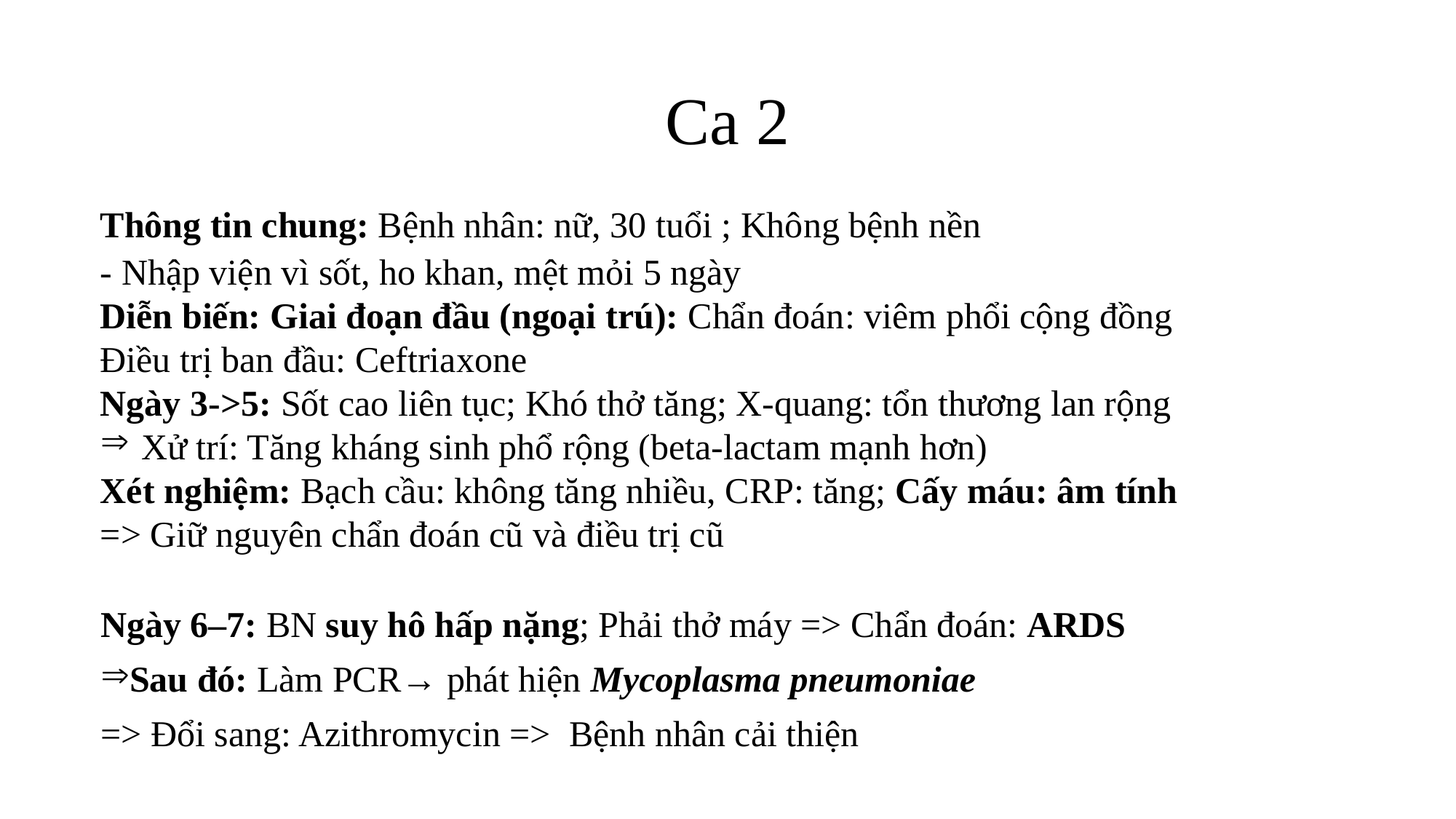

# Ca 2
Thông tin chung: Bệnh nhân: nữ, 30 tuổi ; Không bệnh nền
- Nhập viện vì sốt, ho khan, mệt mỏi 5 ngày
Diễn biến: Giai đoạn đầu (ngoại trú): Chẩn đoán: viêm phổi cộng đồng
Điều trị ban đầu: Ceftriaxone
Ngày 3->5: Sốt cao liên tục; Khó thở tăng; X-quang: tổn thương lan rộng
Xử trí: Tăng kháng sinh phổ rộng (beta-lactam mạnh hơn)
Xét nghiệm: Bạch cầu: không tăng nhiều, CRP: tăng; Cấy máu: âm tính
=> Giữ nguyên chẩn đoán cũ và điều trị cũ

Ngày 6–7: BN suy hô hấp nặng; Phải thở máy => Chẩn đoán: ARDS
Sau đó: Làm PCR→ phát hiện Mycoplasma pneumoniae
=> Đổi sang: Azithromycin =>  Bệnh nhân cải thiện